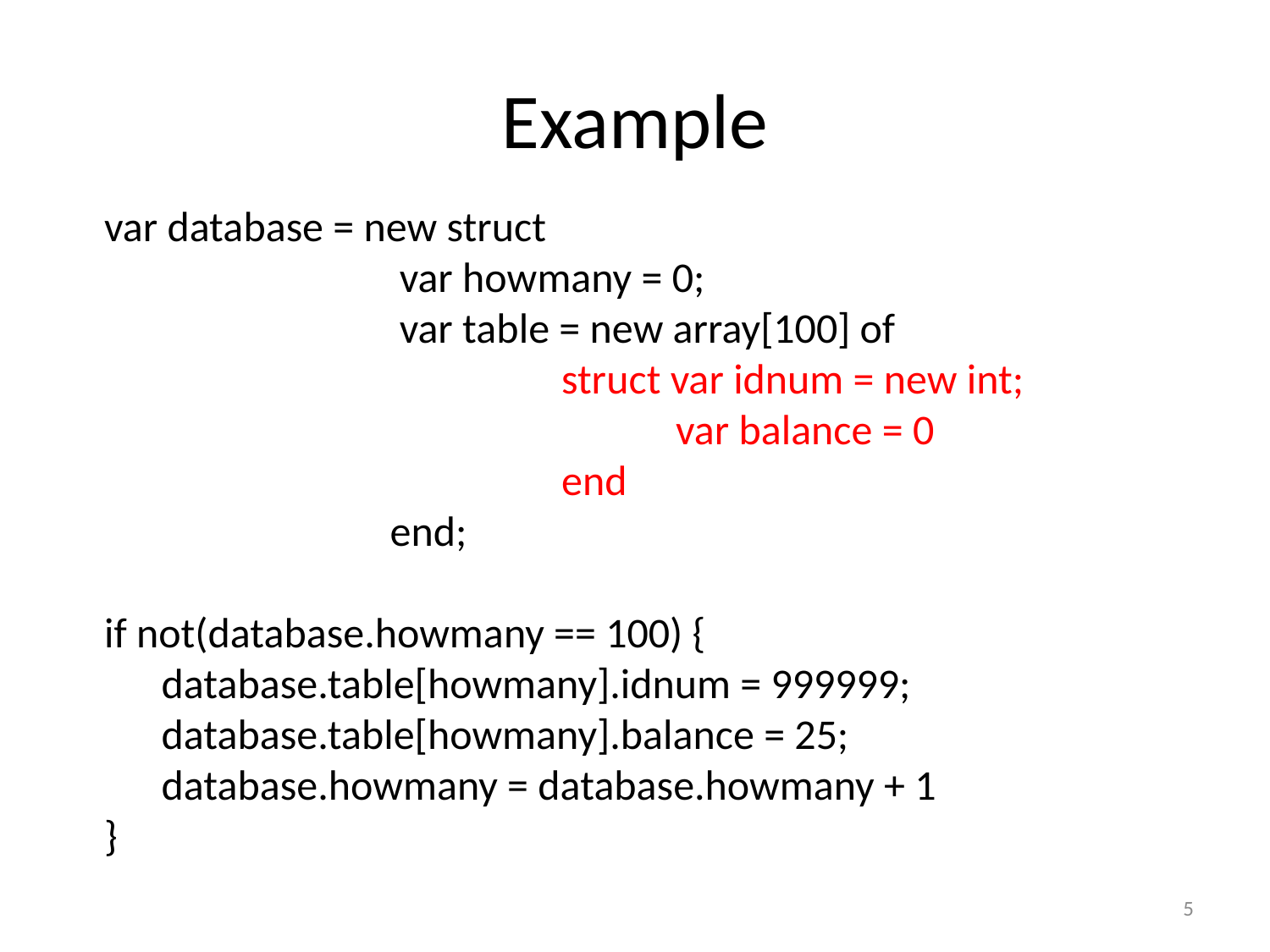

# Example
var database = new struct
                               var howmany = 0;
                               var table = new array[100] of
                                                struct var idnum = new int;
                                                            var balance = 0
                                                end
                              end;

if not(database.howmany == 100) {
      database.table[howmany].idnum = 999999;
      database.table[howmany].balance = 25;
      database.howmany = database.howmany + 1
}
5